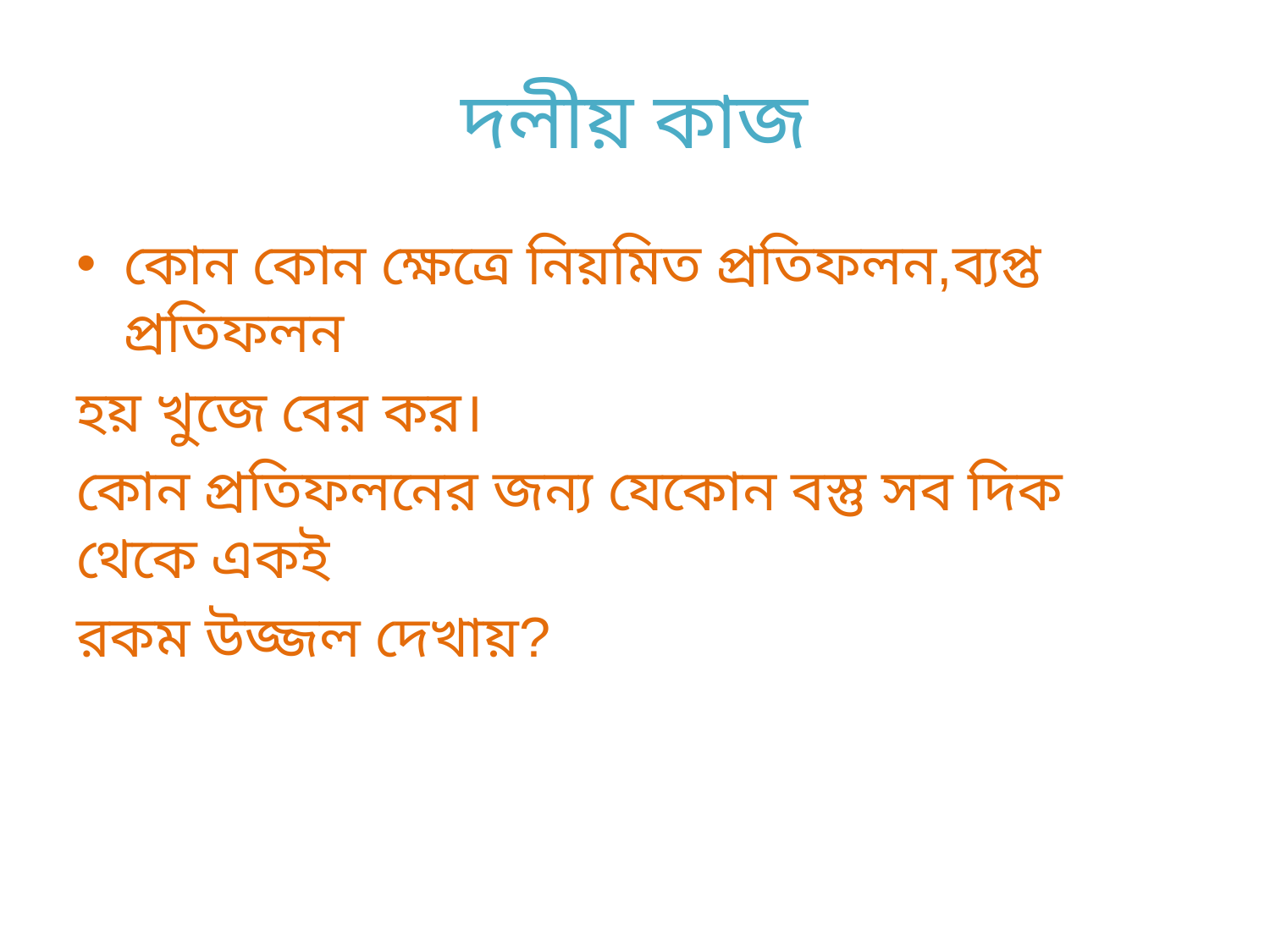

# দলীয় কাজ
কোন কোন ক্ষেত্রে নিয়মিত প্রতিফলন,ব্যপ্ত প্রতিফলন
হয় খুজে বের কর।
কোন প্রতিফলনের জন্য যেকোন বস্তু সব দিক থেকে একই
রকম উজ্জল দেখায়?